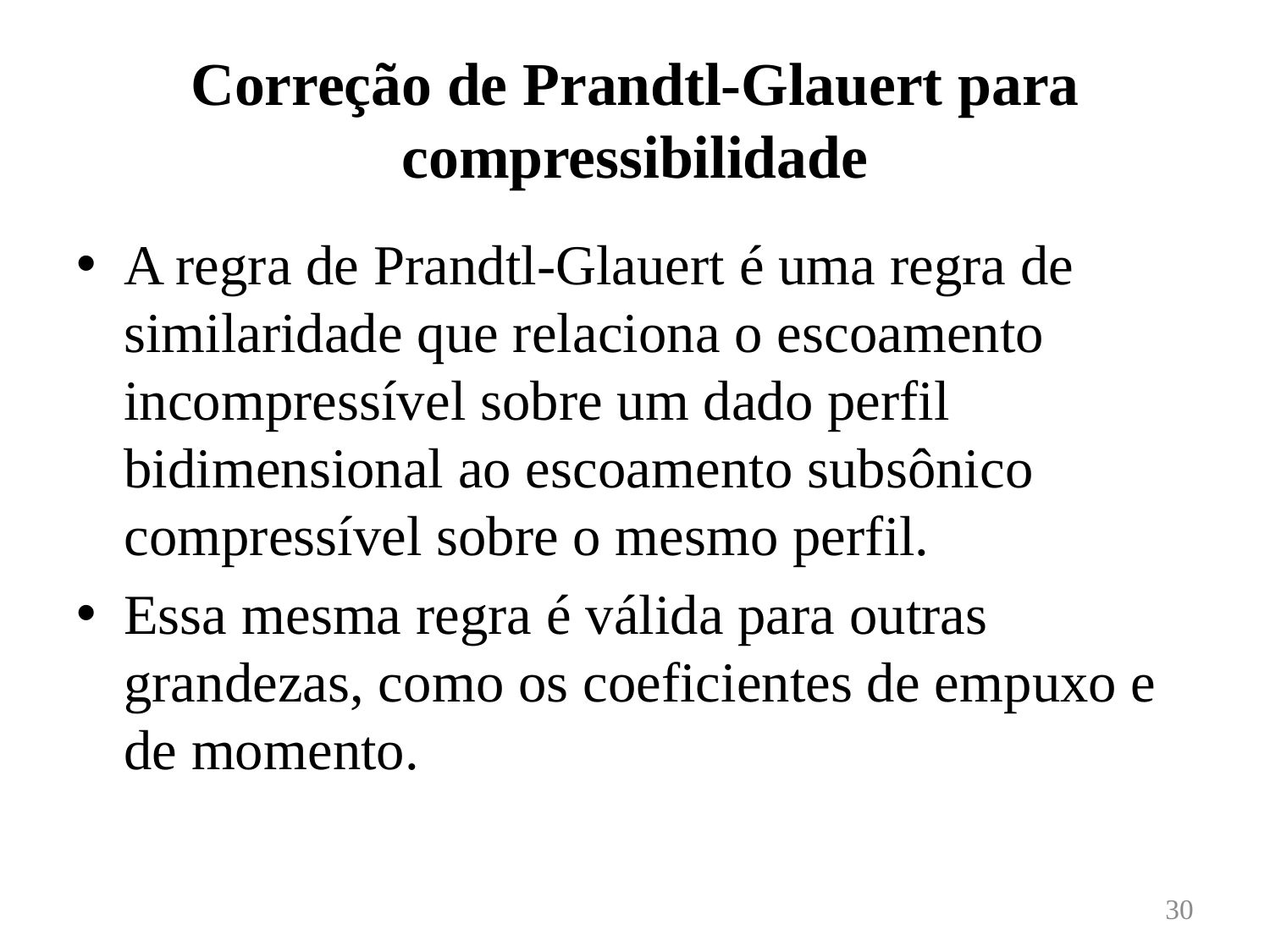

# Correção de Prandtl-Glauert para compressibilidade
A regra de Prandtl-Glauert é uma regra de similaridade que relaciona o escoamento incompressível sobre um dado perfil bidimensional ao escoamento subsônico compressível sobre o mesmo perfil.
Essa mesma regra é válida para outras grandezas, como os coeficientes de empuxo e de momento.
30